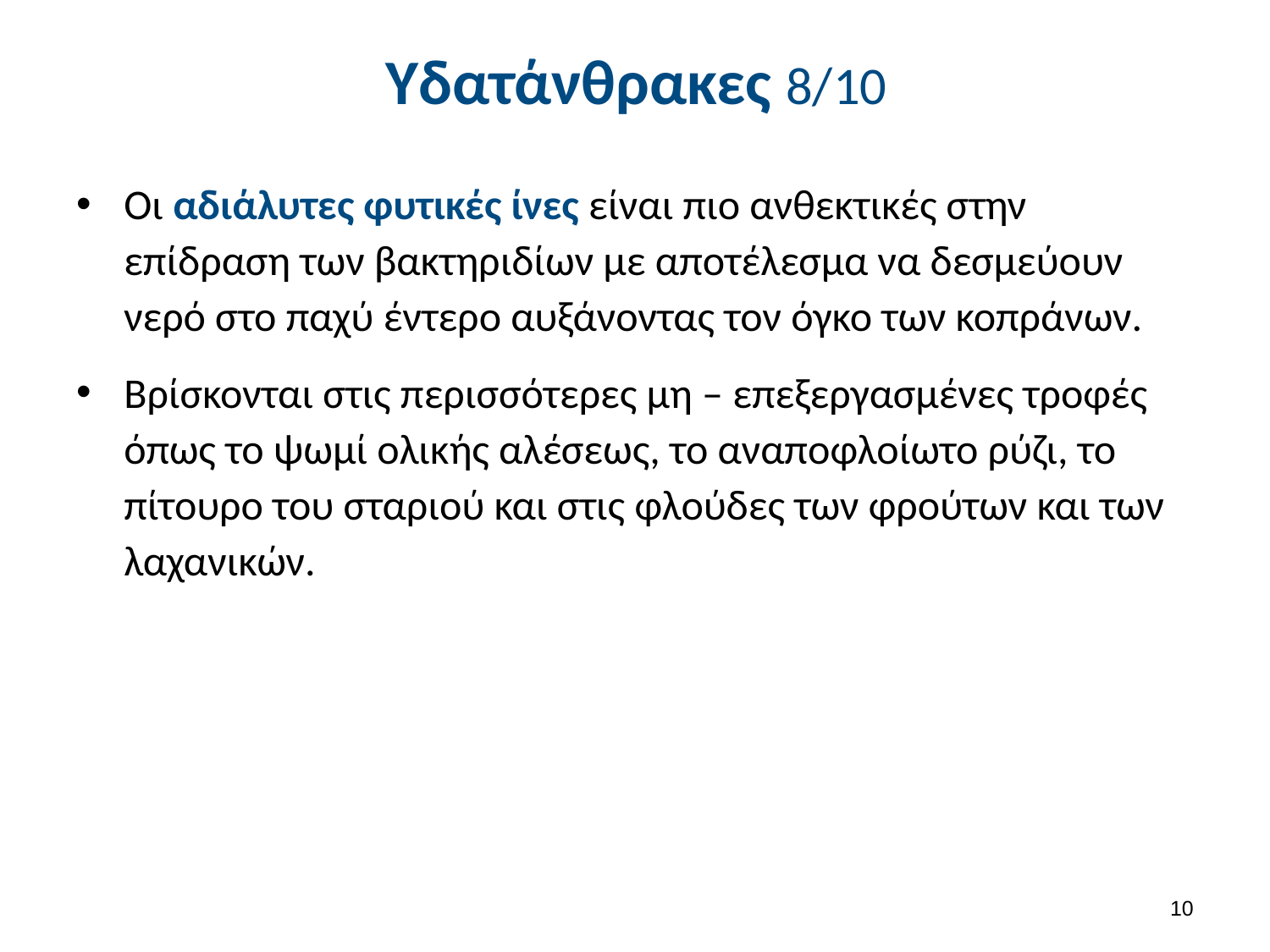

# Υδατάνθρακες 8/10
Οι αδιάλυτες φυτικές ίνες είναι πιο ανθεκτικές στην επίδραση των βακτηριδίων με αποτέλεσμα να δεσμεύουν νερό στο παχύ έντερο αυξάνοντας τον όγκο των κοπράνων.
Βρίσκονται στις περισσότερες μη – επεξεργασμένες τροφές όπως το ψωμί ολικής αλέσεως, το αναποφλοίωτο ρύζι, το πίτουρο του σταριού και στις φλούδες των φρούτων και των λαχανικών.
10